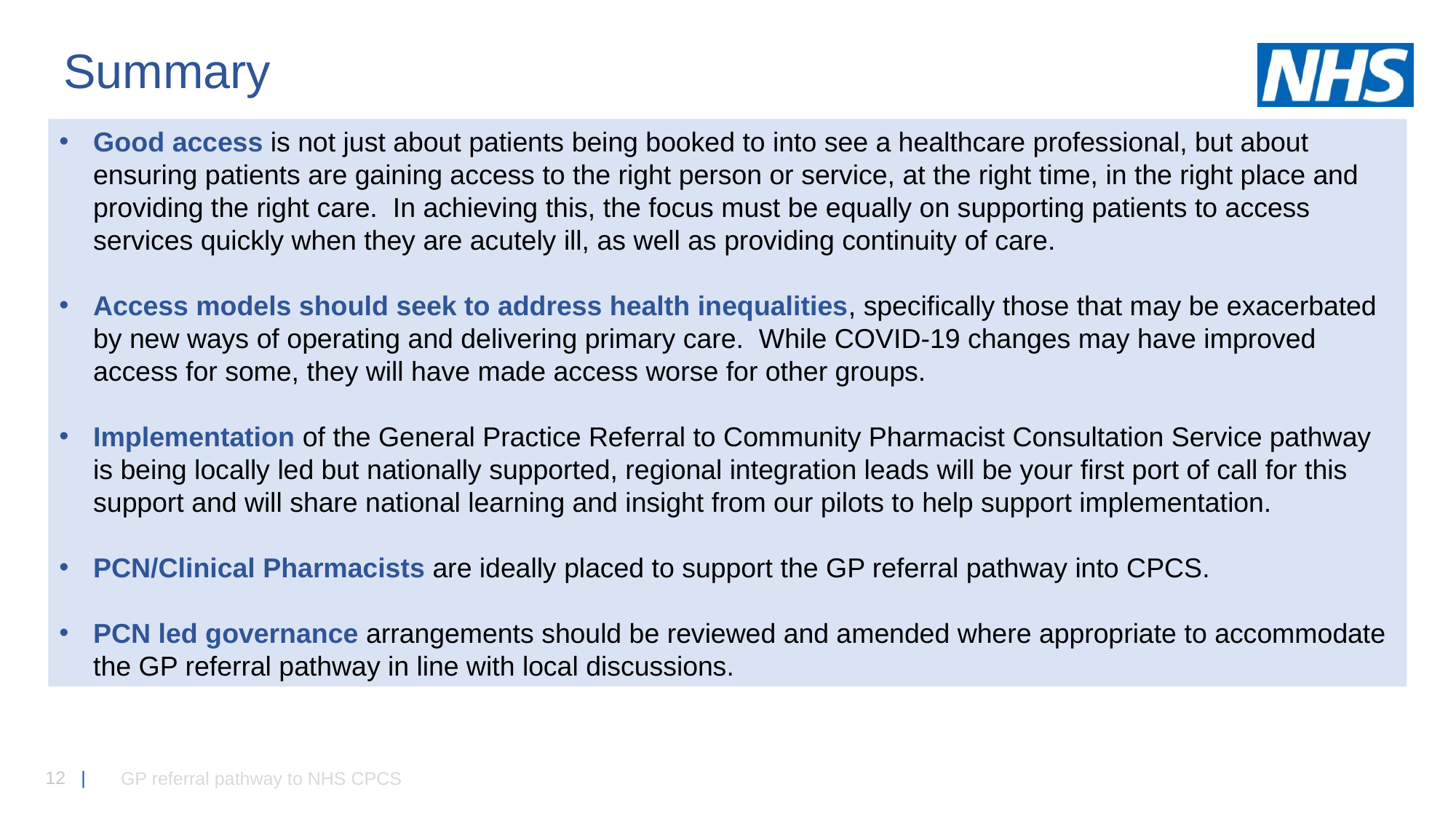

Summary
Good access is not just about patients being booked to into see a healthcare professional, but about ensuring patients are gaining access to the right person or service, at the right time, in the right place and providing the right care.  In achieving this, the focus must be equally on supporting patients to access services quickly when they are acutely ill, as well as providing continuity of care.

Access models should seek to address health inequalities, specifically those that may be exacerbated by new ways of operating and delivering primary care.  While COVID-19 changes may have improved access for some, they will have made access worse for other groups.

Implementation of the General Practice Referral to Community Pharmacist Consultation Service pathway is being locally led but nationally supported, regional integration leads will be your first port of call for this support and will share national learning and insight from our pilots to help support implementation.

PCN/Clinical Pharmacists are ideally placed to support the GP referral pathway into CPCS.

PCN led governance arrangements should be reviewed and amended where appropriate to accommodate the GP referral pathway in line with local discussions.
GP referral pathway to NHS CPCS